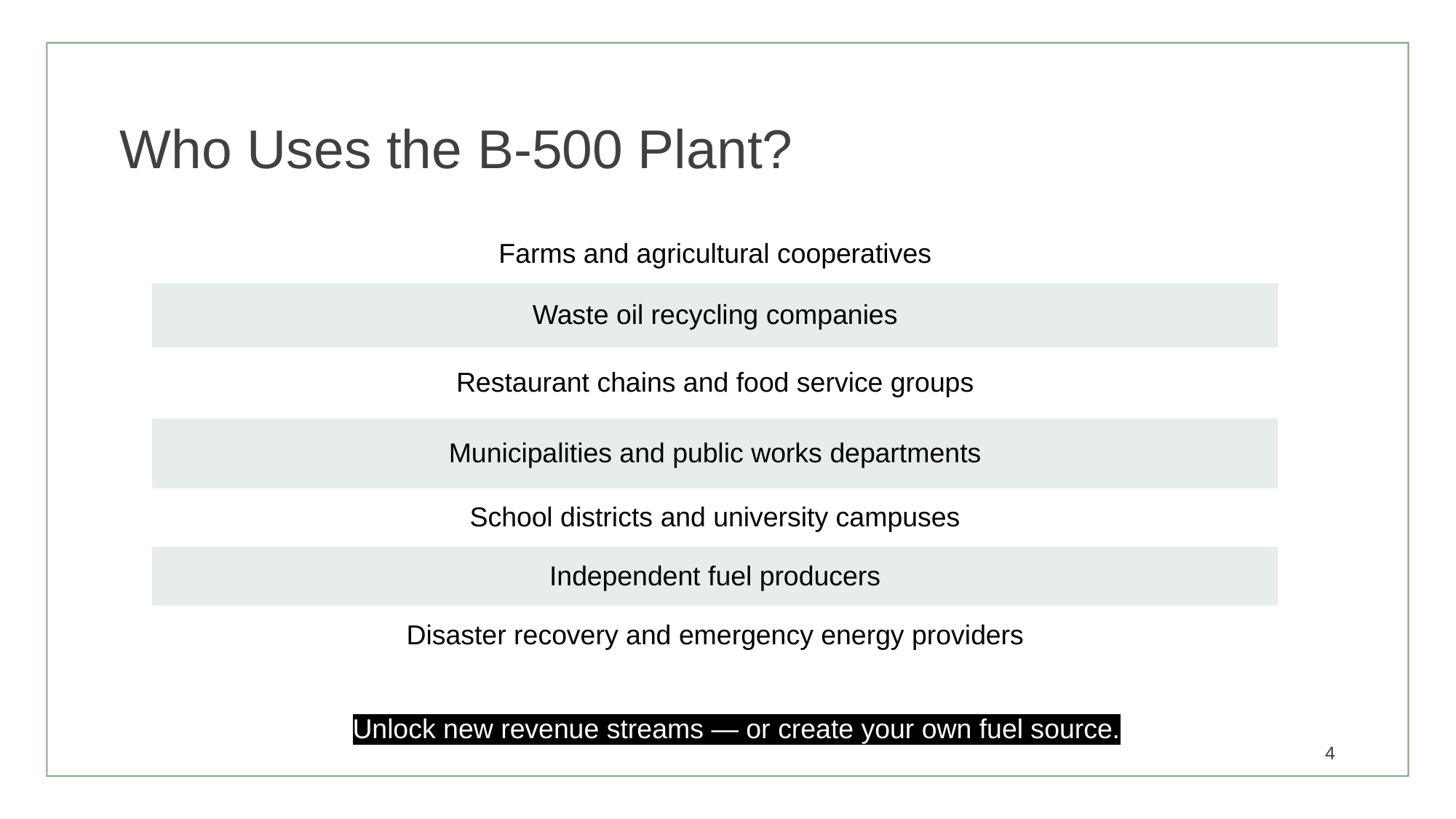

# Who Uses the B-500 Plant?
| Farms and agricultural cooperatives |
| --- |
| Waste oil recycling companies |
| Restaurant chains and food service groups |
| Municipalities and public works departments |
| School districts and university campuses |
| Independent fuel producers |
| Disaster recovery and emergency energy providers |
Unlock new revenue streams — or create your own fuel source.
4